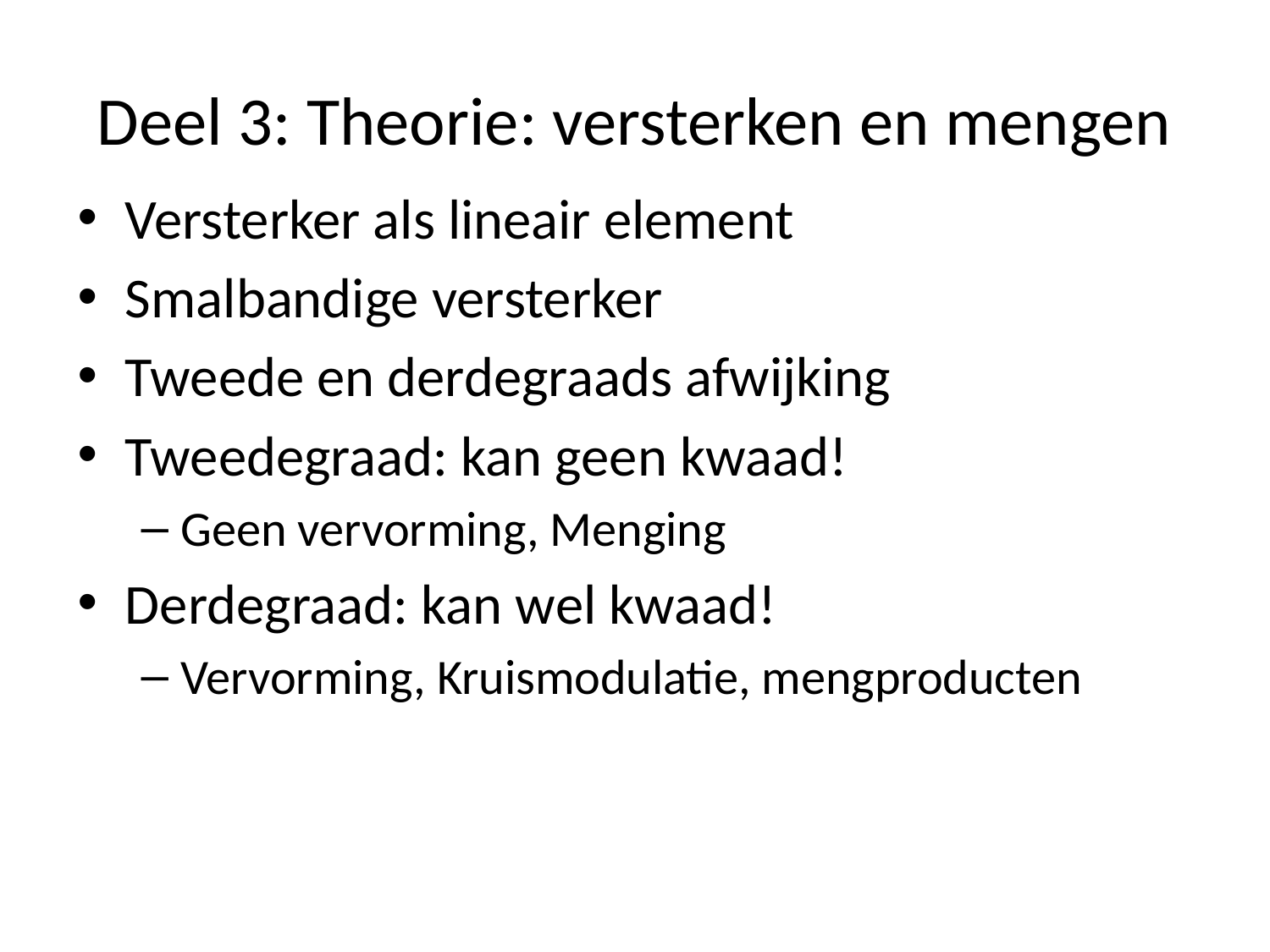

# Deel 3: Theorie: versterken en mengen
Versterker als lineair element
Smalbandige versterker
Tweede en derdegraads afwijking
Tweedegraad: kan geen kwaad!
Geen vervorming, Menging
Derdegraad: kan wel kwaad!
Vervorming, Kruismodulatie, mengproducten